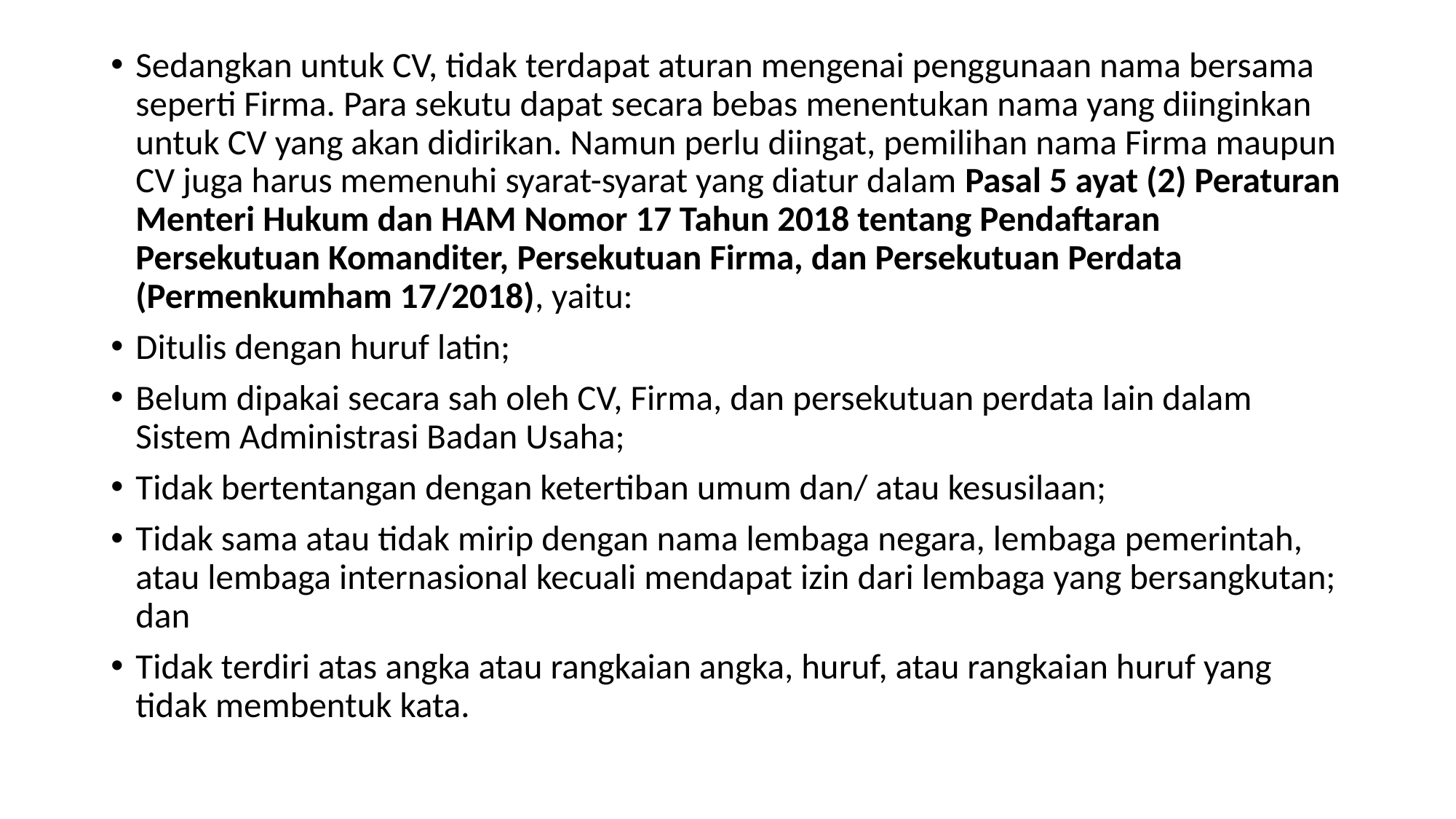

Sedangkan untuk CV, tidak terdapat aturan mengenai penggunaan nama bersama seperti Firma. Para sekutu dapat secara bebas menentukan nama yang diinginkan untuk CV yang akan didirikan. Namun perlu diingat, pemilihan nama Firma maupun CV juga harus memenuhi syarat-syarat yang diatur dalam Pasal 5 ayat (2) Peraturan Menteri Hukum dan HAM Nomor 17 Tahun 2018 tentang Pendaftaran Persekutuan Komanditer, Persekutuan Firma, dan Persekutuan Perdata (Permenkumham 17/2018), yaitu:
Ditulis dengan huruf latin;
Belum dipakai secara sah oleh CV, Firma, dan persekutuan perdata lain dalam Sistem Administrasi Badan Usaha;
Tidak bertentangan dengan ketertiban umum dan/ atau kesusilaan;
Tidak sama atau tidak mirip dengan nama lembaga negara, lembaga pemerintah, atau lembaga internasional kecuali mendapat izin dari lembaga yang bersangkutan; dan
Tidak terdiri atas angka atau rangkaian angka, huruf, atau rangkaian huruf yang tidak membentuk kata.